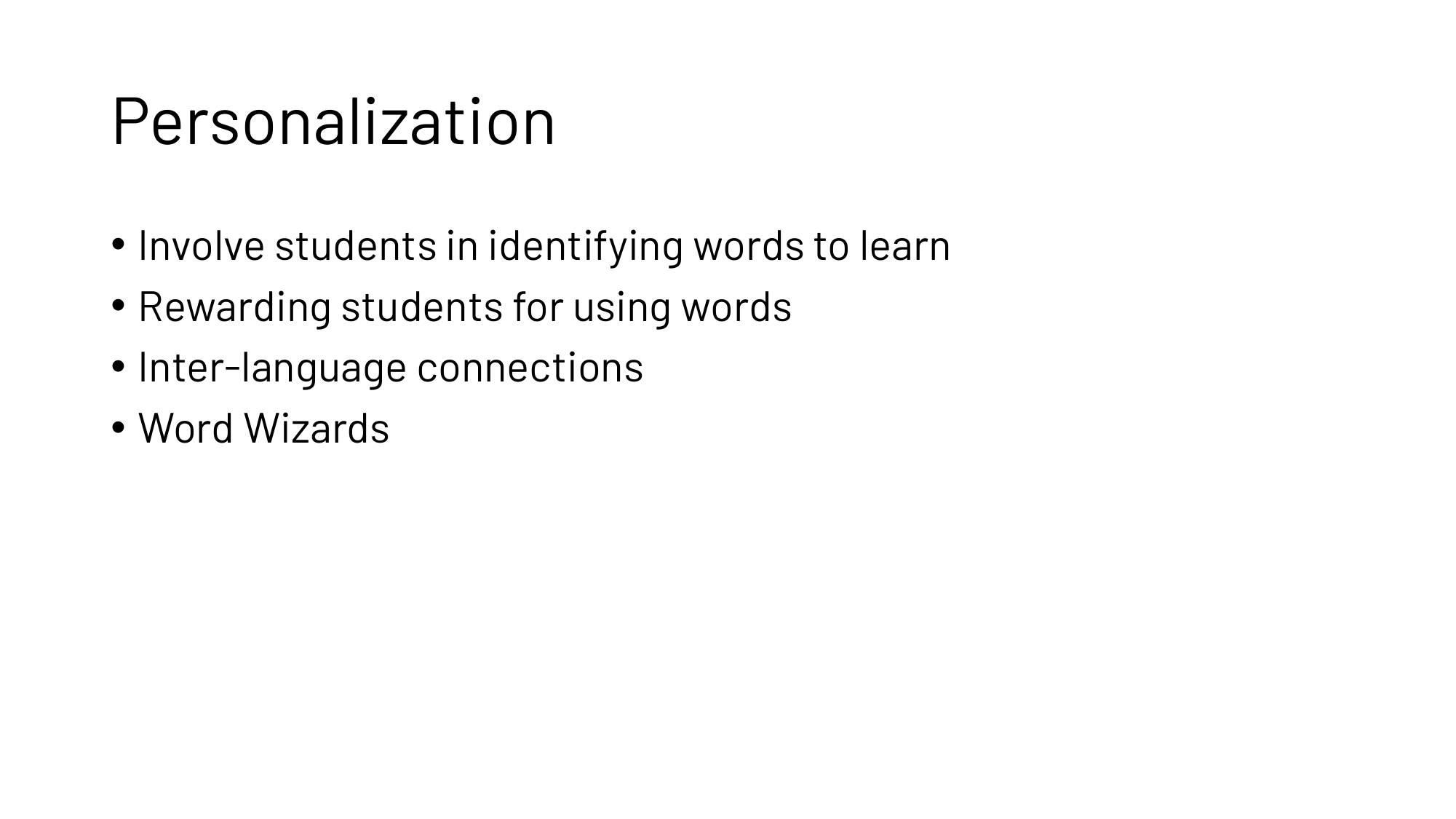

# Personalization
Involve students in identifying words to learn
Rewarding students for using words
Inter-language connections
Word Wizards